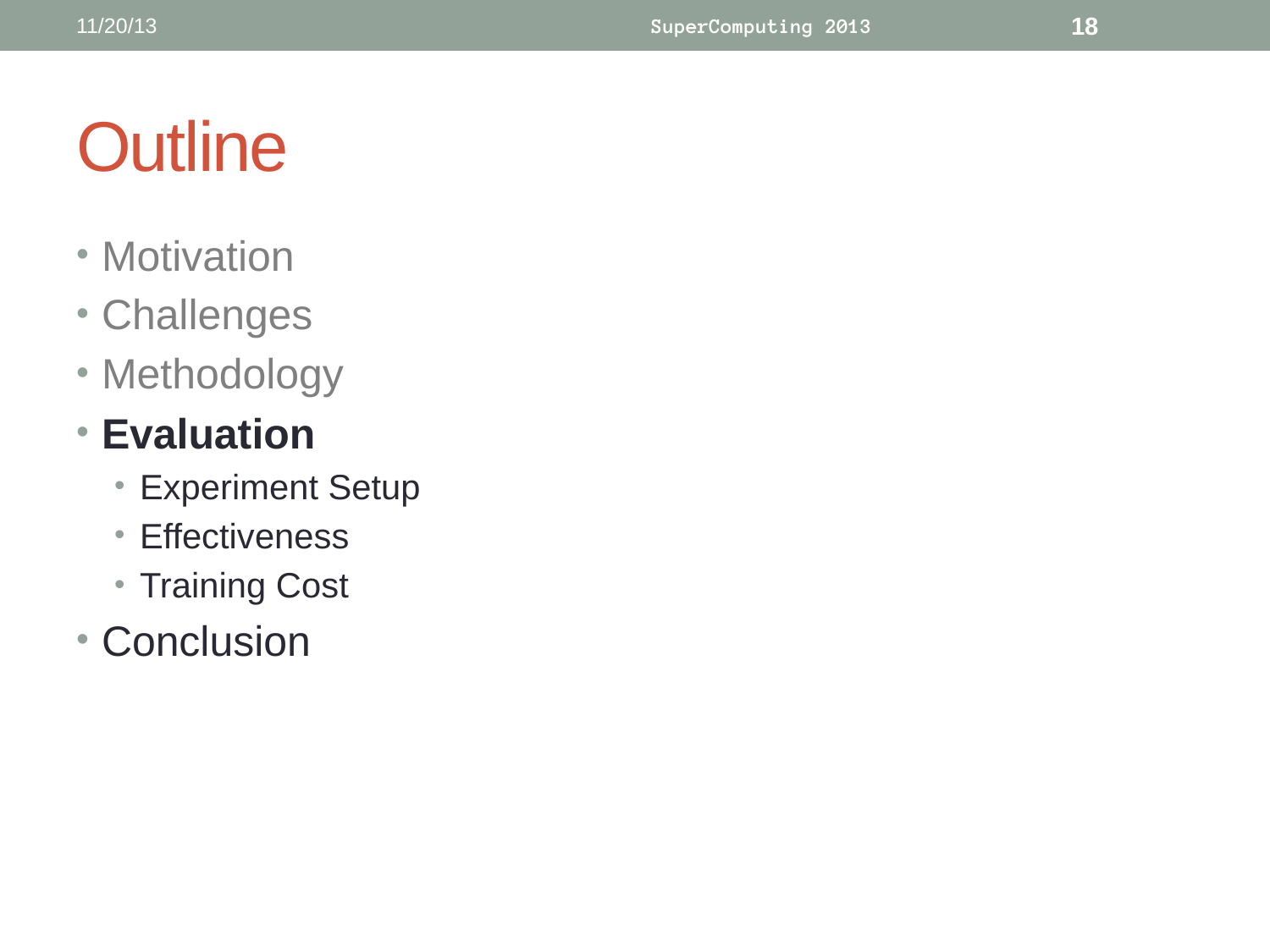

11/20/13
SuperComputing 2013
18
# Outline
Motivation
Challenges
Methodology
Evaluation
Experiment Setup
Effectiveness
Training Cost
Conclusion